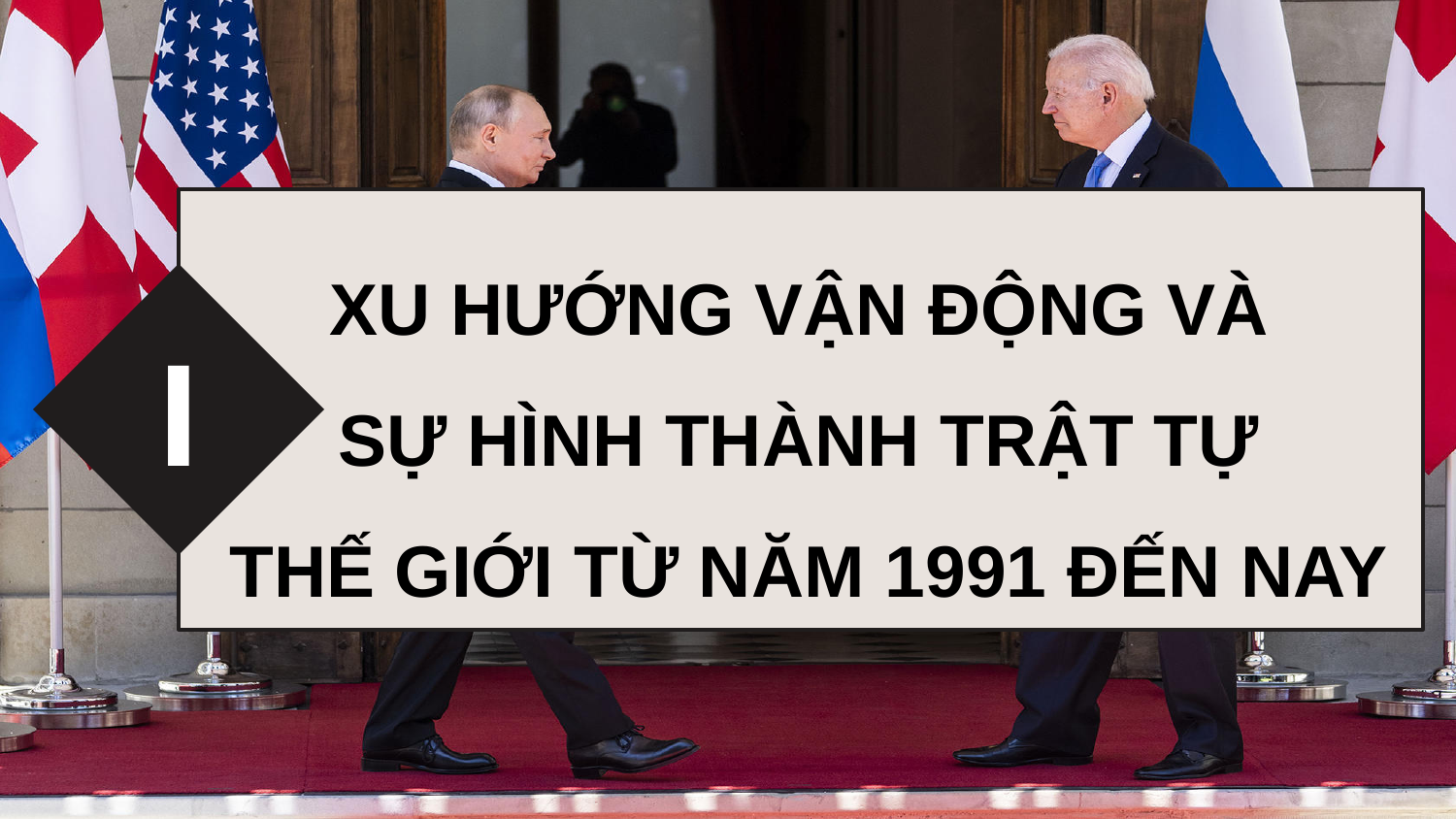

XU HƯỚNG VẬN ĐỘNG VÀ
SỰ HÌNH THÀNH TRẬT TỰ
THẾ GIỚI TỪ NĂM 1991 ĐẾN NAY

I